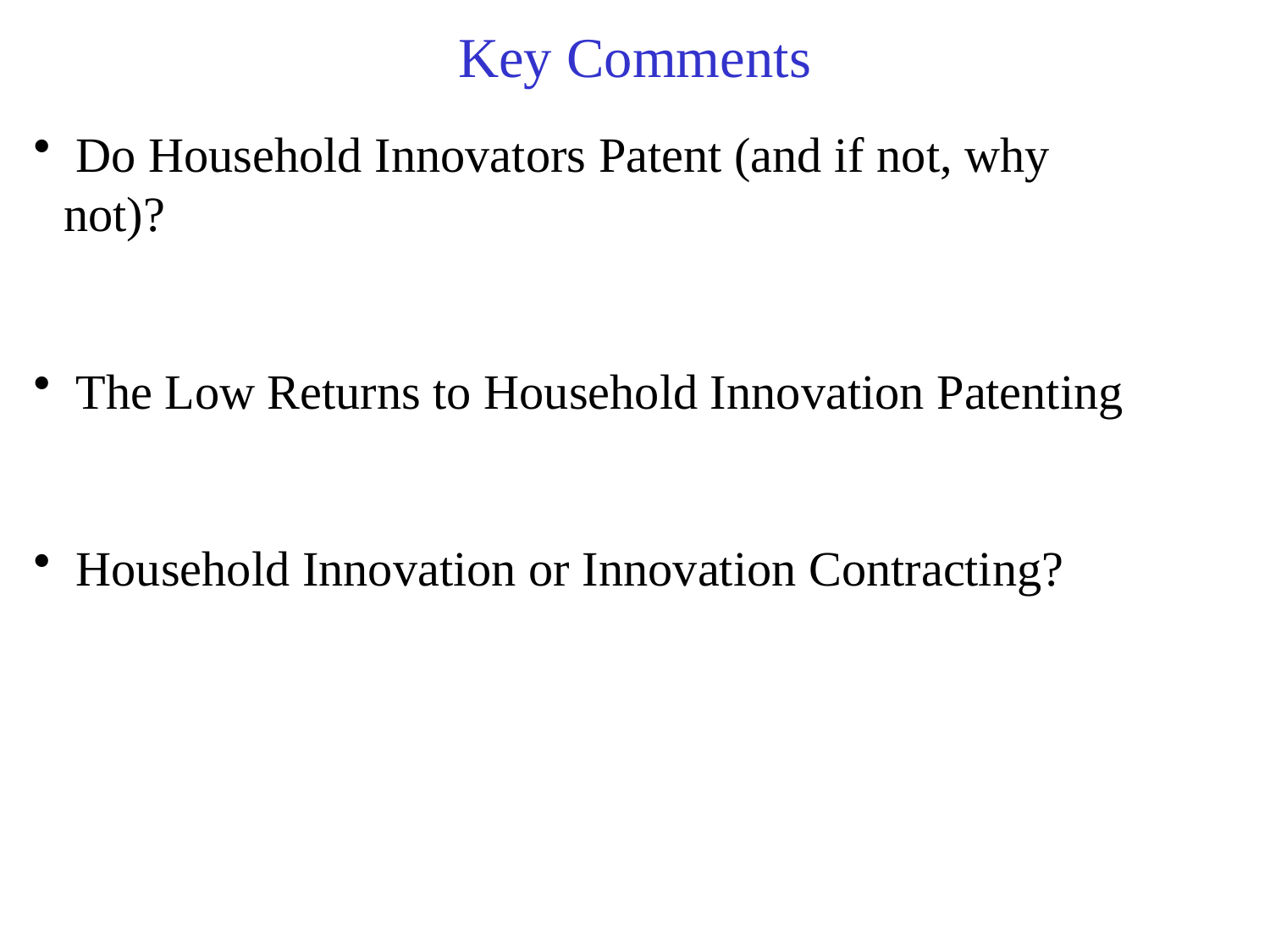

# Key Comments
 Do Household Innovators Patent (and if not, why not)?

 The Low Returns to Household Innovation Patenting

 Household Innovation or Innovation Contracting?